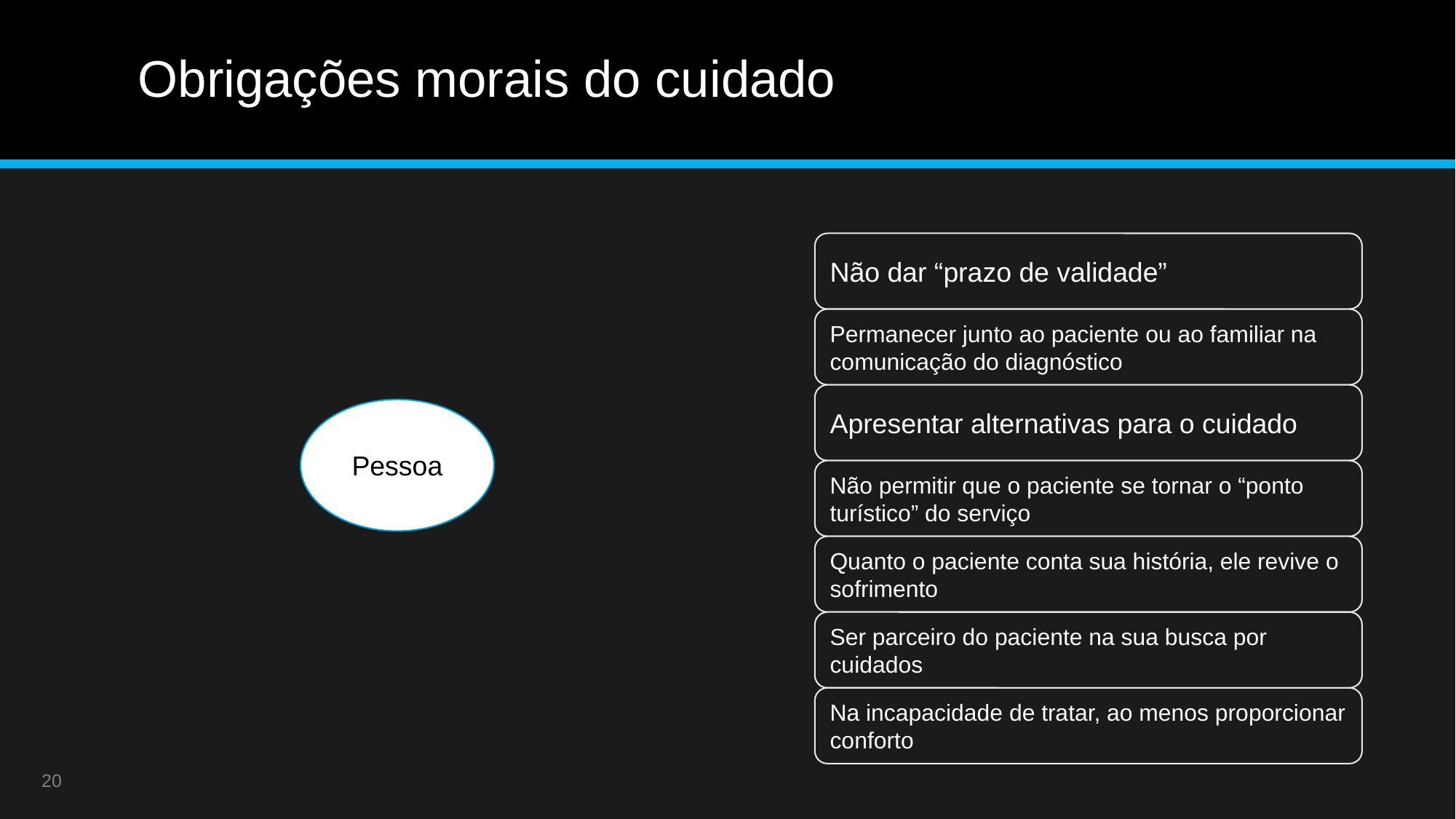

# Obrigações morais do cuidado
Pessoa
Não dar “prazo de validade”
Permanecer junto ao paciente ou ao familiar na comunicação do diagnóstico
Apresentar alternativas para o cuidado
Não permitir que o paciente se tornar o “ponto turístico” do serviço
Quanto o paciente conta sua história, ele revive o sofrimento
Ser parceiro do paciente na sua busca por cuidados
Na incapacidade de tratar, ao menos proporcionar conforto
20